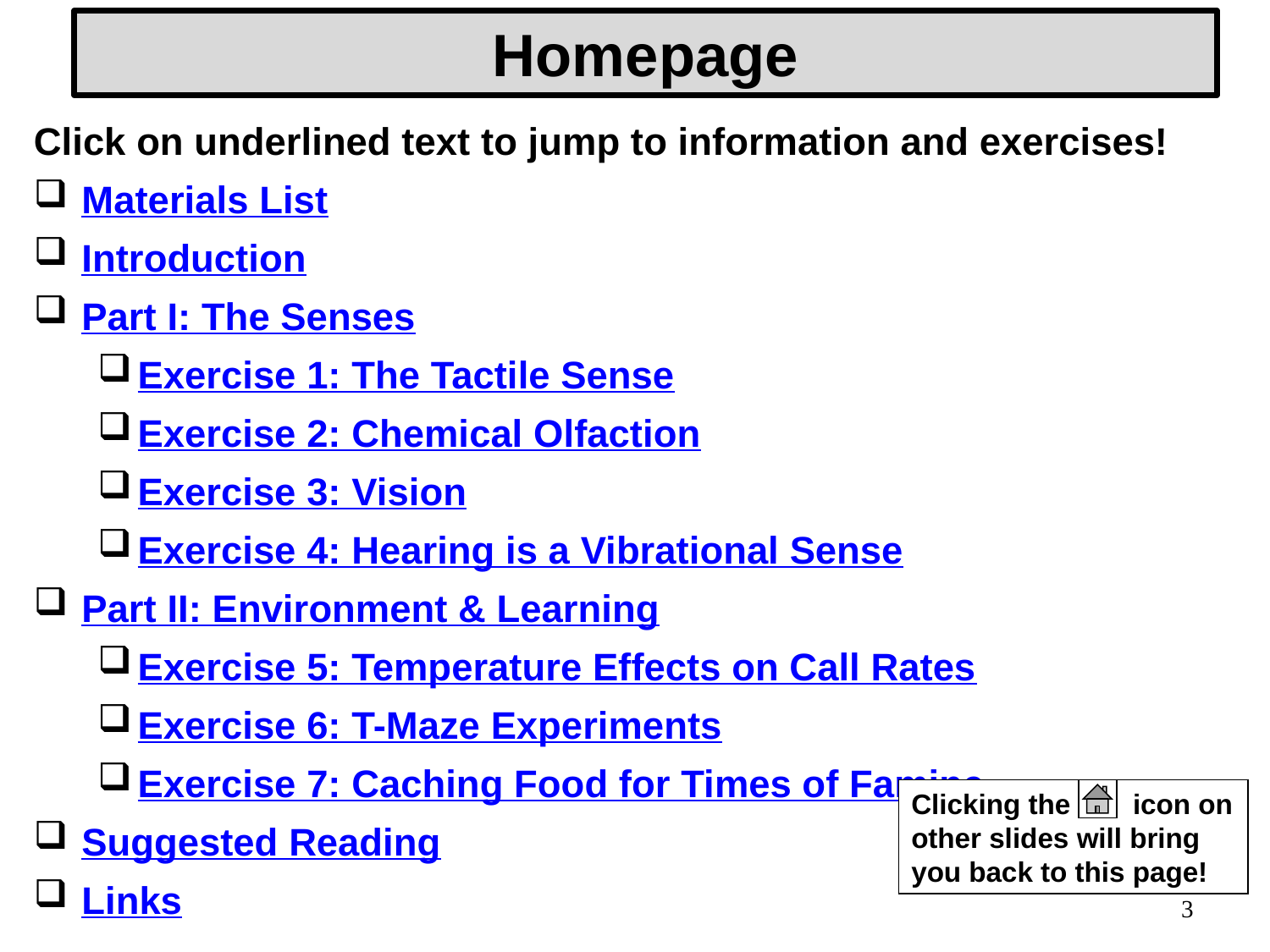

# Homepage
Click on underlined text to jump to information and exercises!
Materials List
Introduction
Part I: The Senses
Exercise 1: The Tactile Sense
Exercise 2: Chemical Olfaction
Exercise 3: Vision
Exercise 4: Hearing is a Vibrational Sense
Part II: Environment & Learning
Exercise 5: Temperature Effects on Call Rates
Exercise 6: T-Maze Experiments
Exercise 7: Caching Food for Times of Famine
Suggested Reading
Links

Clicking the        icon on other slides will bring you back to this page!

3